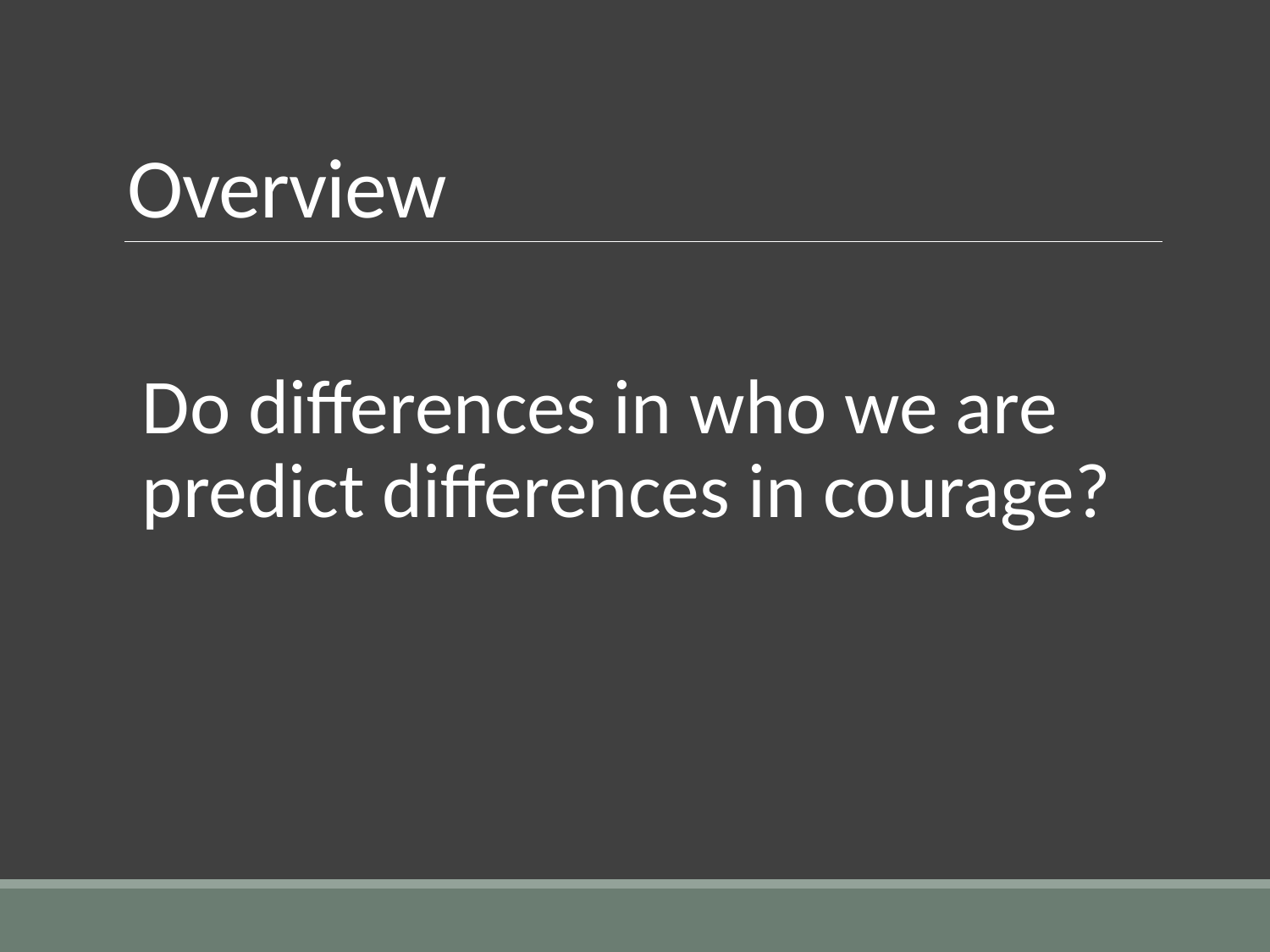

# Overview

Do differences in who we are predict differences in courage?